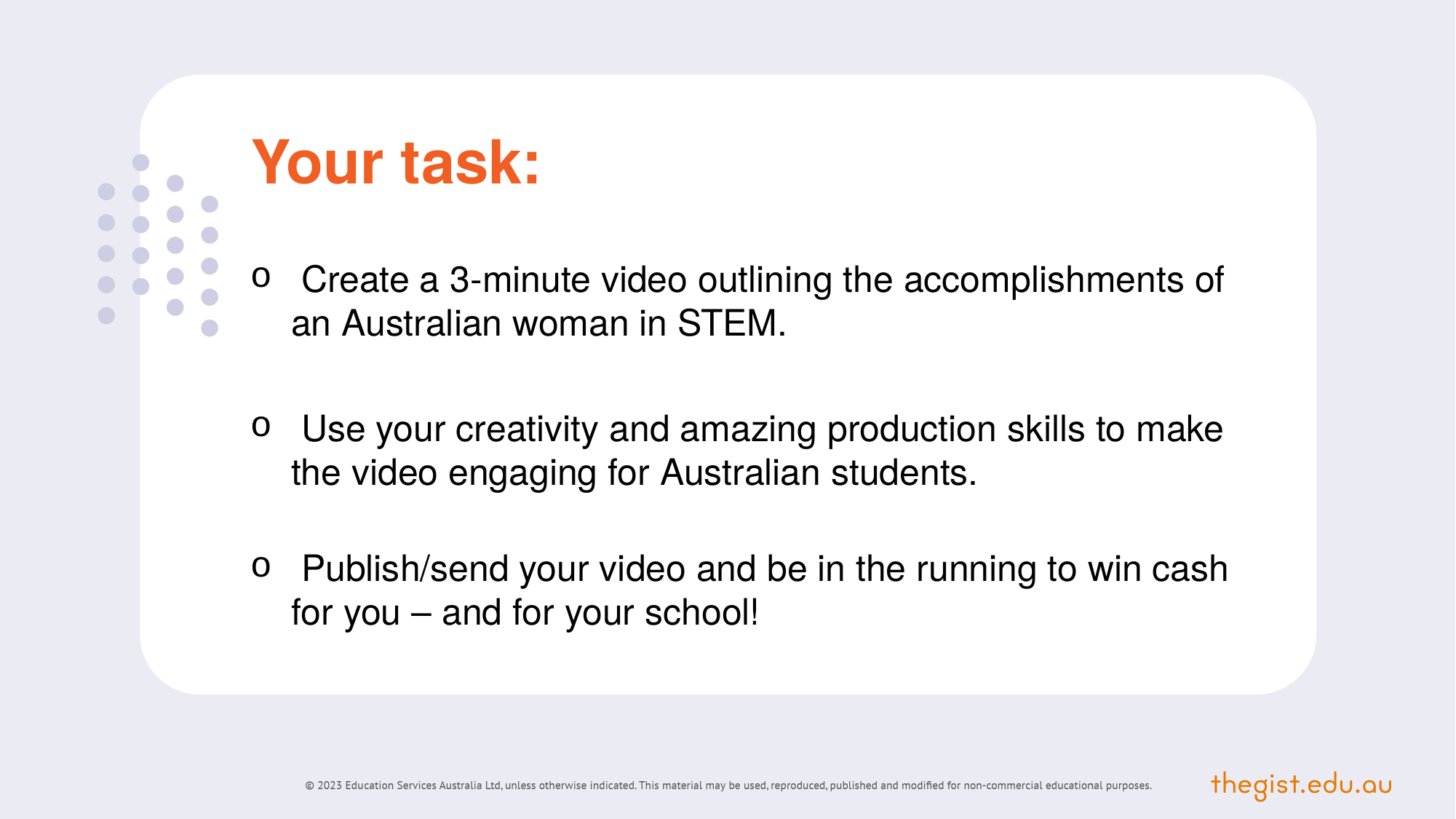

Your task:

 Create a 3-minute video outlining the accomplishments of an Australian woman in STEM.

 Use your creativity and amazing production skills to make the video engaging for Australian students.
 Publish/send your video and be in the running to win cash for you – and for your school!